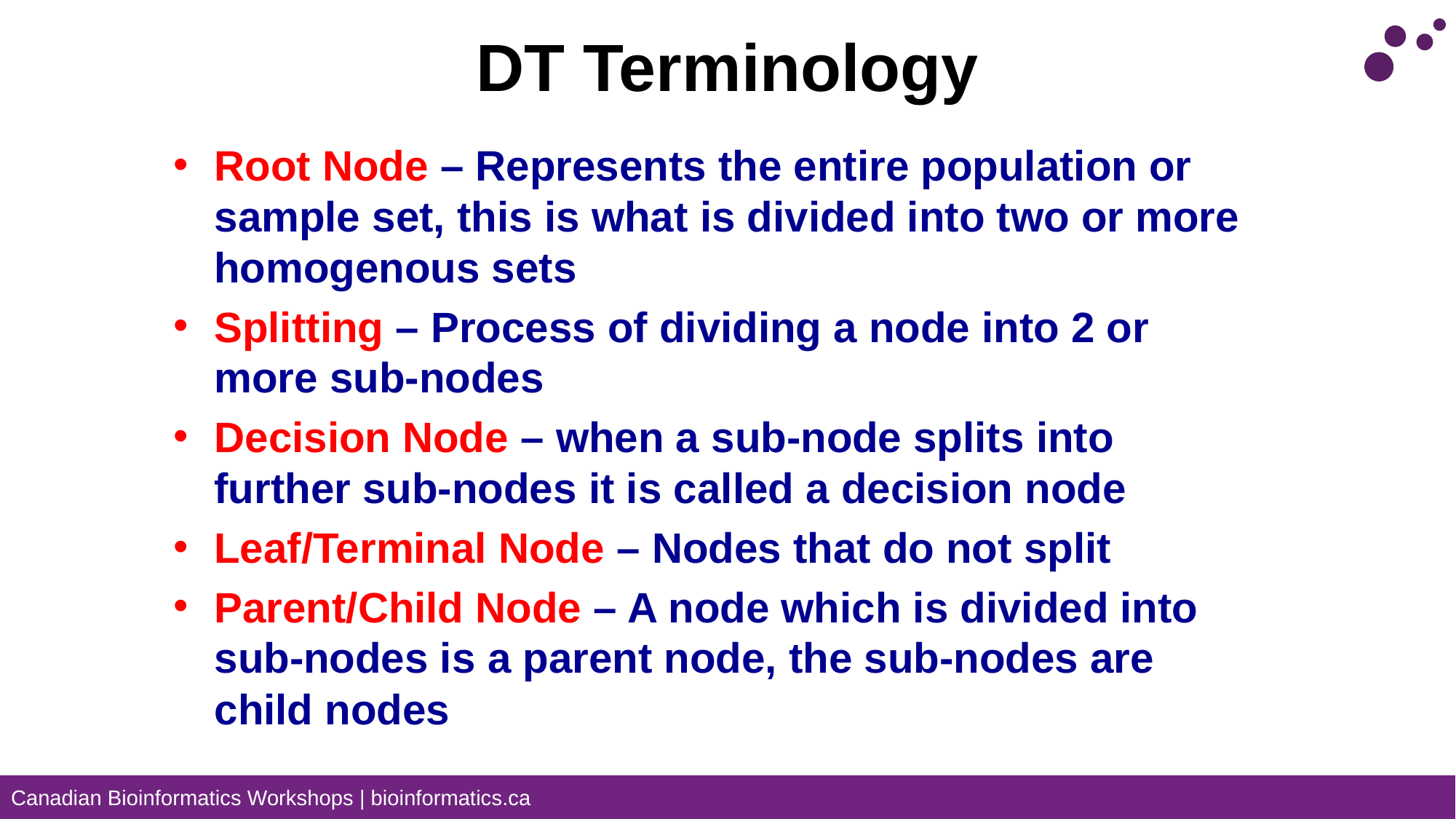

# DT Terminology
Root Node – Represents the entire population or sample set, this is what is divided into two or more homogenous sets
Splitting – Process of dividing a node into 2 or more sub-nodes
Decision Node – when a sub-node splits into further sub-nodes it is called a decision node
Leaf/Terminal Node – Nodes that do not split
Parent/Child Node – A node which is divided into sub-nodes is a parent node, the sub-nodes are child nodes